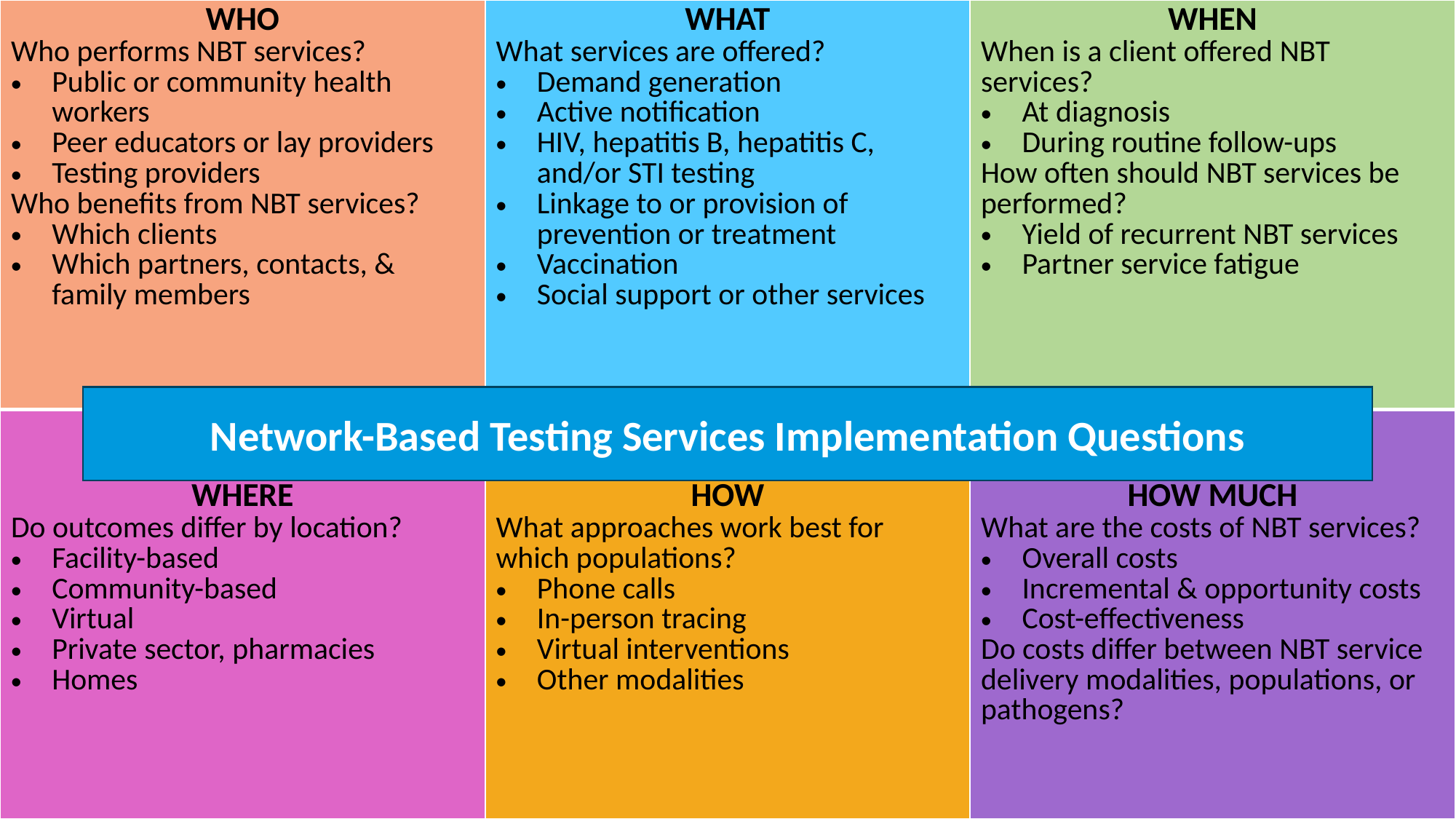

| WHO Who performs NBT services? Public or community health workers Peer educators or lay providers Testing providers Who benefits from NBT services? Which clients Which partners, contacts, & family members | WHAT What services are offered? Demand generation Active notification HIV, hepatitis B, hepatitis C, and/or STI testing Linkage to or provision of prevention or treatment Vaccination Social support or other services | WHEN When is a client offered NBT services? At diagnosis During routine follow-ups How often should NBT services be performed? Yield of recurrent NBT services Partner service fatigue |
| --- | --- | --- |
| WHERE Do outcomes differ by location? Facility-based Community-based Virtual Private sector, pharmacies Homes | HOW What approaches work best for which populations? Phone calls In-person tracing Virtual interventions Other modalities | HOW MUCH What are the costs of NBT services? Overall costs Incremental & opportunity costs Cost-effectiveness Do costs differ between NBT service delivery modalities, populations, or pathogens? |
Network-Based Testing Services Implementation Questions